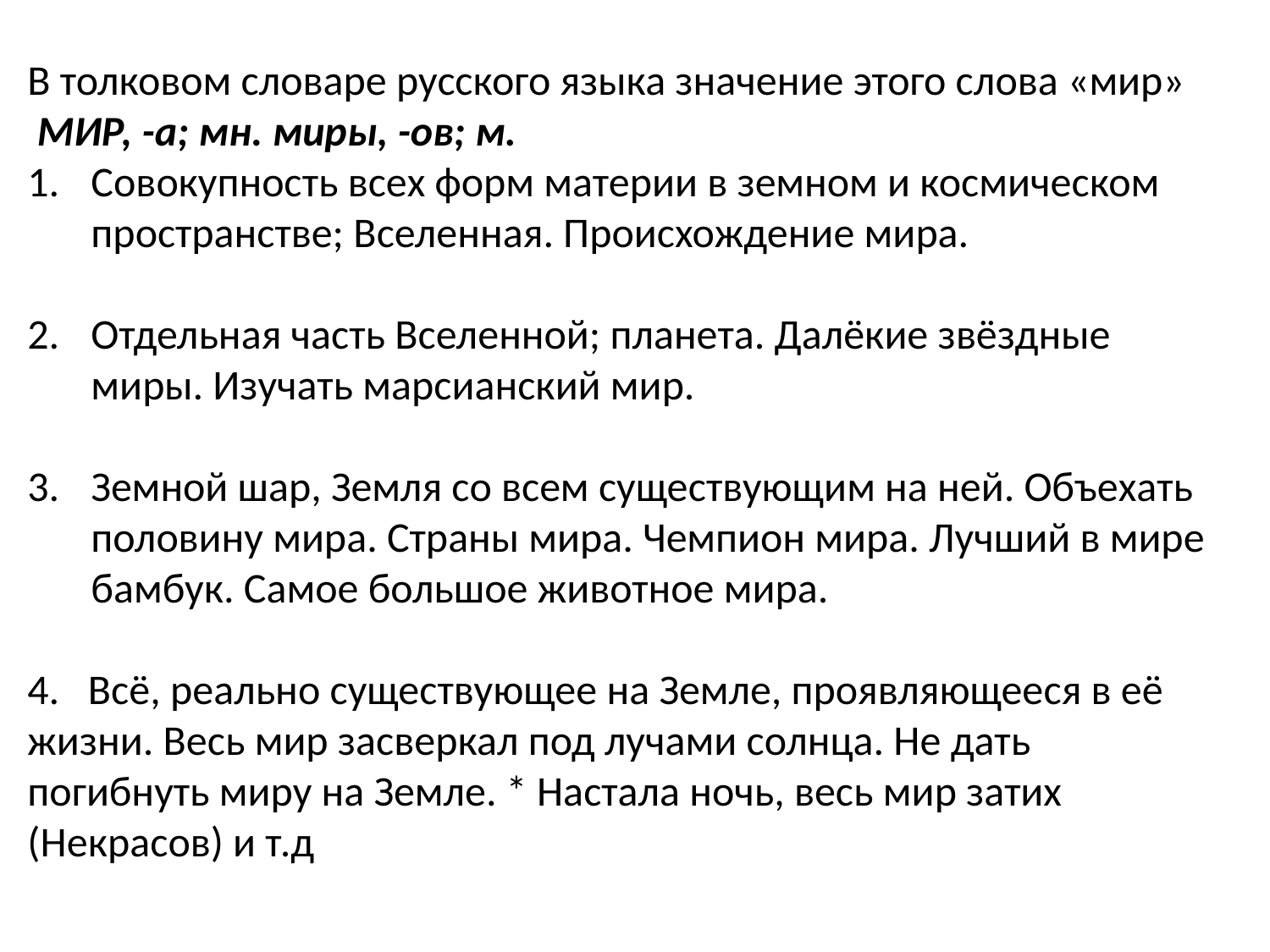

В толковом словаре русского языка значение этого слова «мир»
 МИР, -а; мн. миры, -ов; м.
Совокупность всех форм материи в земном и космическом пространстве; Вселенная. Происхождение мира.

Отдельная часть Вселенной; планета. Далёкие звёздные миры. Изучать марсианский мир.

Земной шар, Земля со всем существующим на ней. Объехать половину мира. Страны мира. Чемпион мира. Лучший в мире бамбук. Самое большое животное мира.

4.   Всё, реально существующее на Земле, проявляющееся в её жизни. Весь мир засверкал под лучами солнца. Не дать погибнуть миру на Земле. * Настала ночь, весь мир затих (Некрасов) и т.д